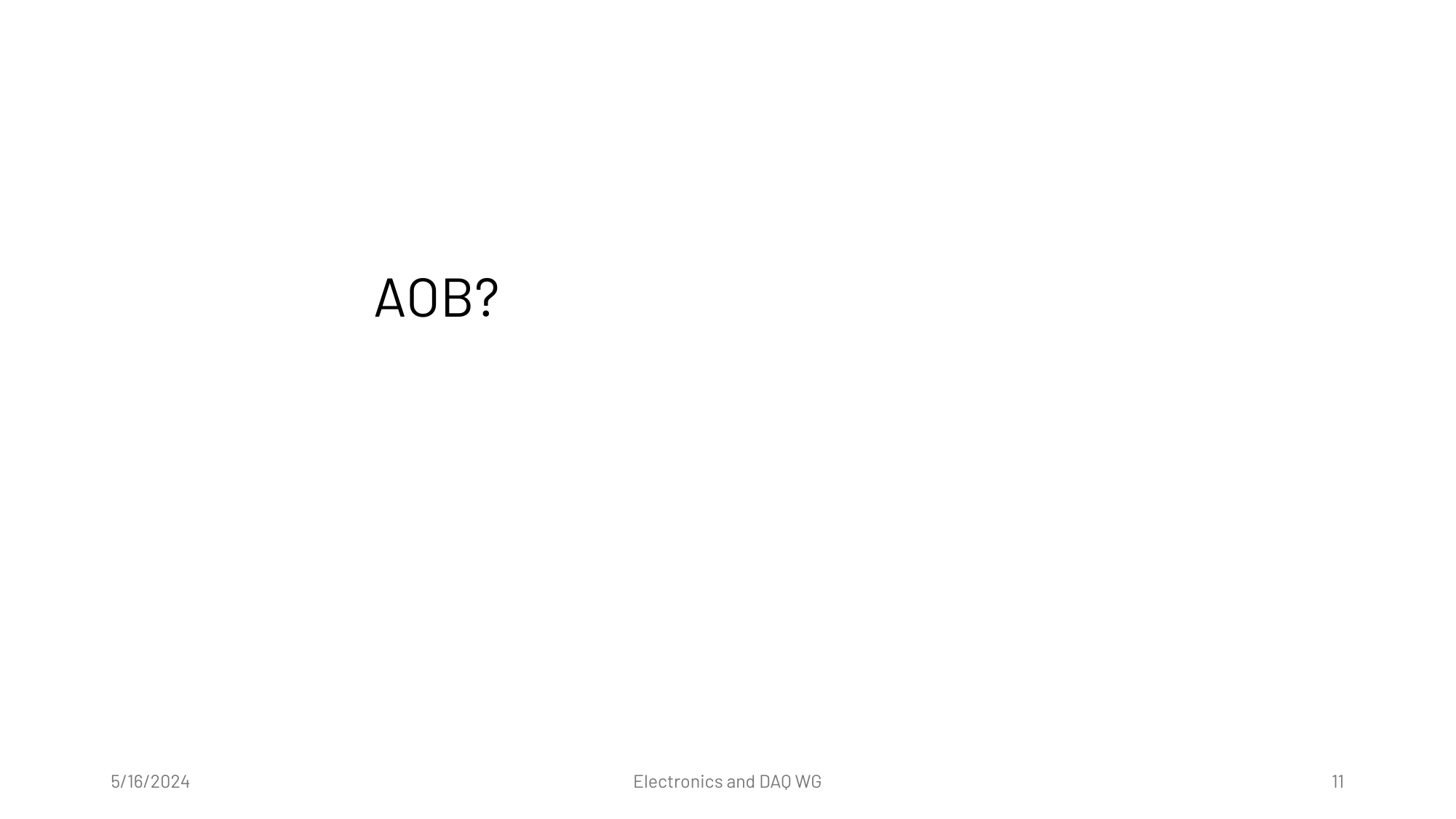

AOB?
5/16/2024
Electronics and DAQ WG
11